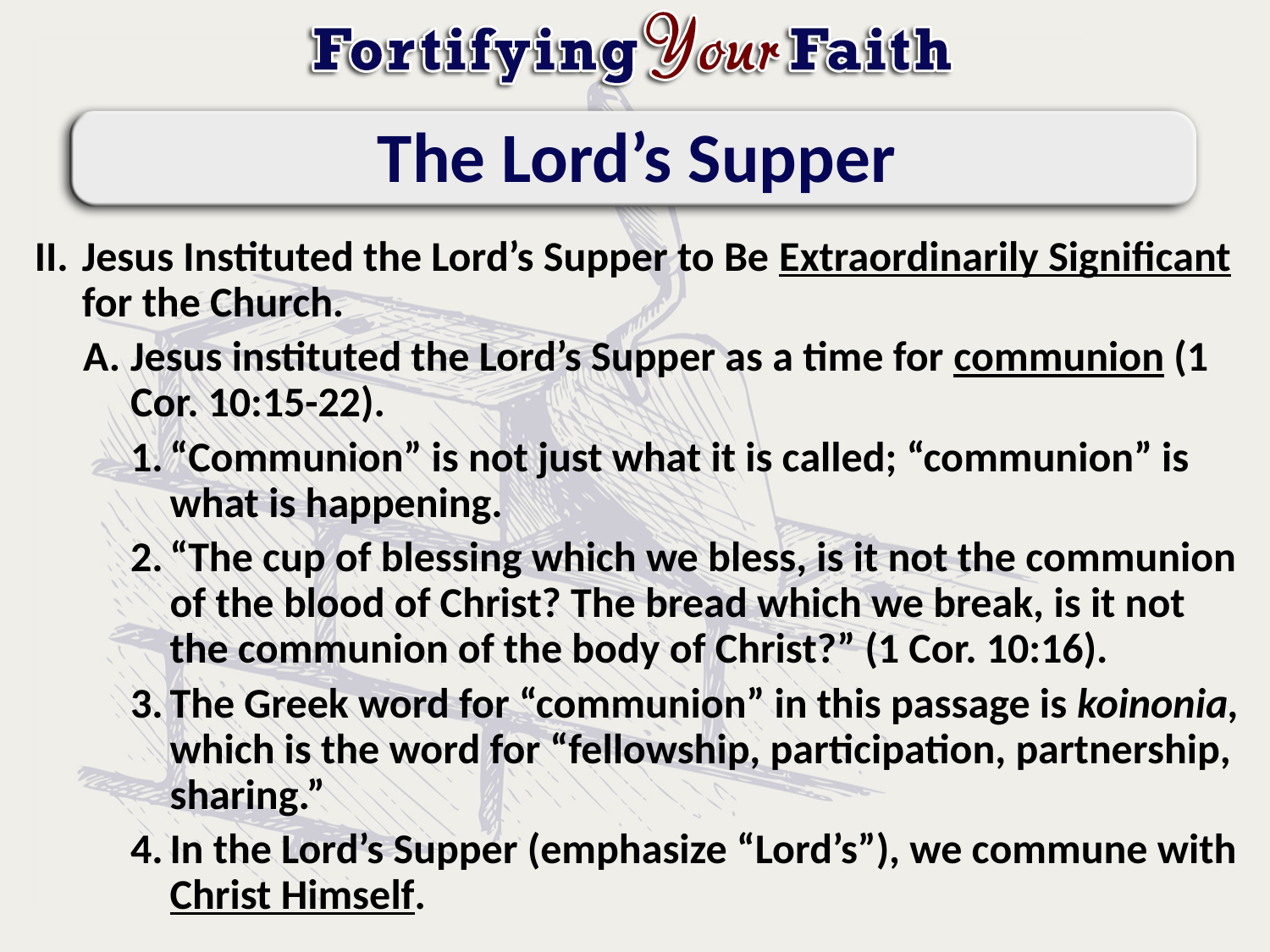

# The Lord’s Supper
Jesus Instituted the Lord’s Supper to Be Extraordinarily Significant for the Church.
Jesus instituted the Lord’s Supper as a time for communion (1 Cor. 10:15-22).
“Communion” is not just what it is called; “communion” is what is happening.
“The cup of blessing which we bless, is it not the communion of the blood of Christ? The bread which we break, is it not the communion of the body of Christ?” (1 Cor. 10:16).
The Greek word for “communion” in this passage is koinonia, which is the word for “fellowship, participation, partnership, sharing.”
In the Lord’s Supper (emphasize “Lord’s”), we commune with Christ Himself.